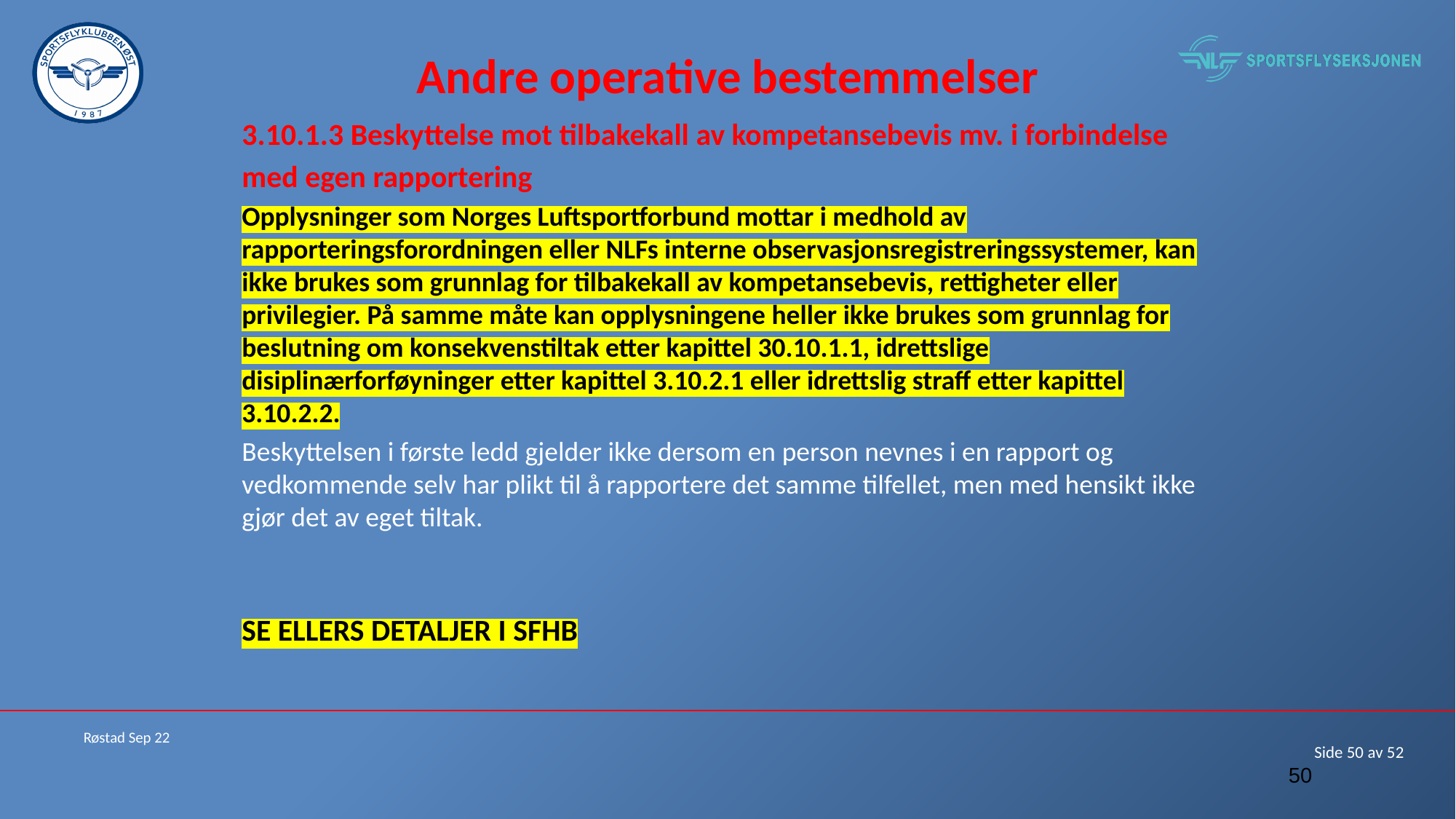

# Andre operative bestemmelser
3.10.1.3 Beskyttelse mot tilbakekall av kompetansebevis mv. i forbindelse
med egen rapportering
Opplysninger som Norges Luftsportforbund mottar i medhold av rapporteringsforordningen eller NLFs interne observasjonsregistreringssystemer, kan ikke brukes som grunnlag for tilbakekall av kompetansebevis, rettigheter eller privilegier. På samme måte kan opplysningene heller ikke brukes som grunnlag for beslutning om konsekvenstiltak etter kapittel 30.10.1.1, idrettslige disiplinærforføyninger etter kapittel 3.10.2.1 eller idrettslig straff etter kapittel 3.10.2.2.
Beskyttelsen i første ledd gjelder ikke dersom en person nevnes i en rapport og vedkommende selv har plikt til å rapportere det samme tilfellet, men med hensikt ikke gjør det av eget tiltak.
SE ELLERS DETALJER I SFHB

Røstad Sep 22
50